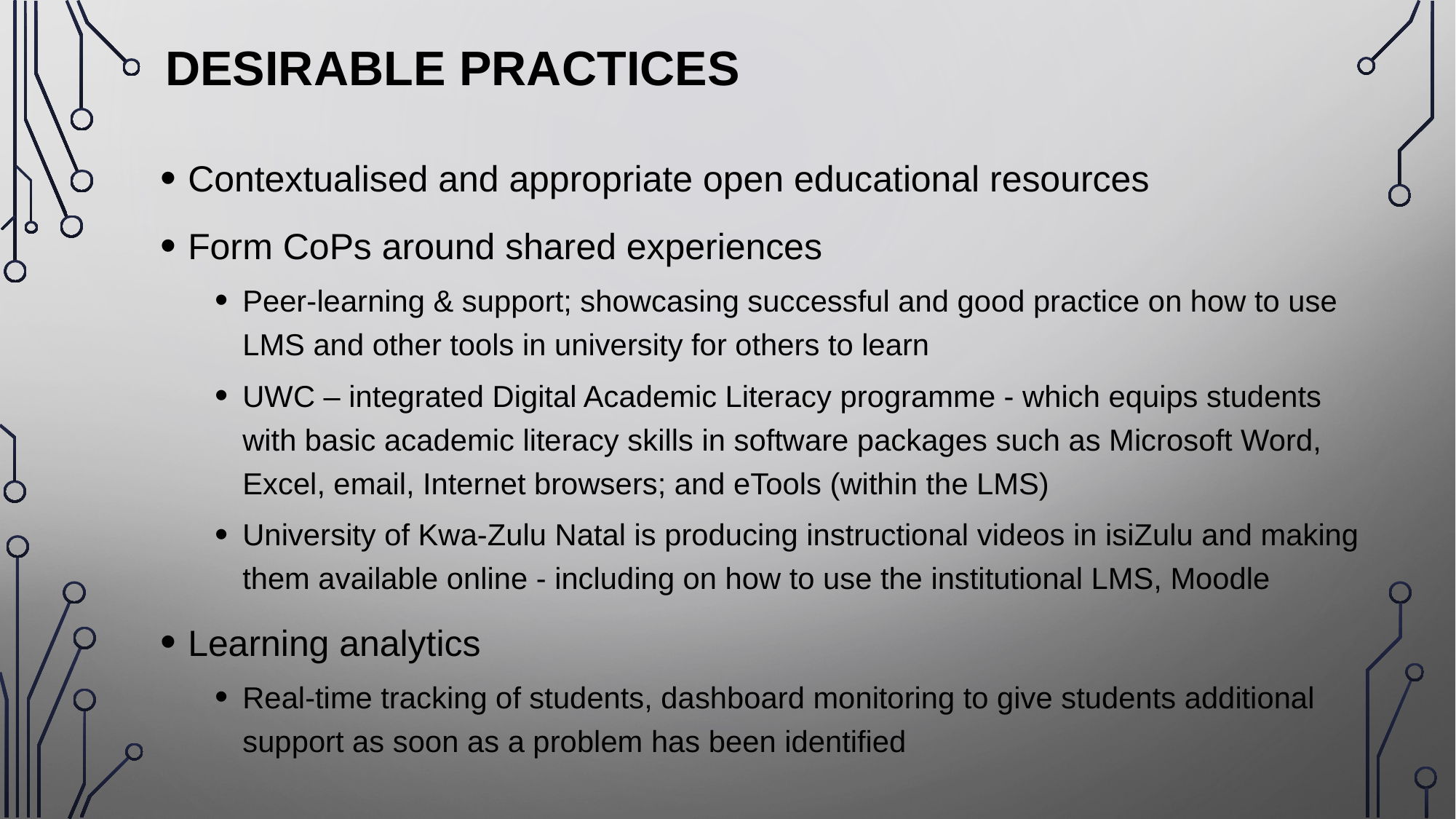

# Desirable practices
Contextualised and appropriate open educational resources
Form CoPs around shared experiences
Peer-learning & support; showcasing successful and good practice on how to use LMS and other tools in university for others to learn
UWC – integrated Digital Academic Literacy programme - which equips students with basic academic literacy skills in software packages such as Microsoft Word, Excel, email, Internet browsers; and eTools (within the LMS)
University of Kwa-Zulu Natal is producing instructional videos in isiZulu and making them available online - including on how to use the institutional LMS, Moodle
Learning analytics
Real-time tracking of students, dashboard monitoring to give students additional support as soon as a problem has been identified